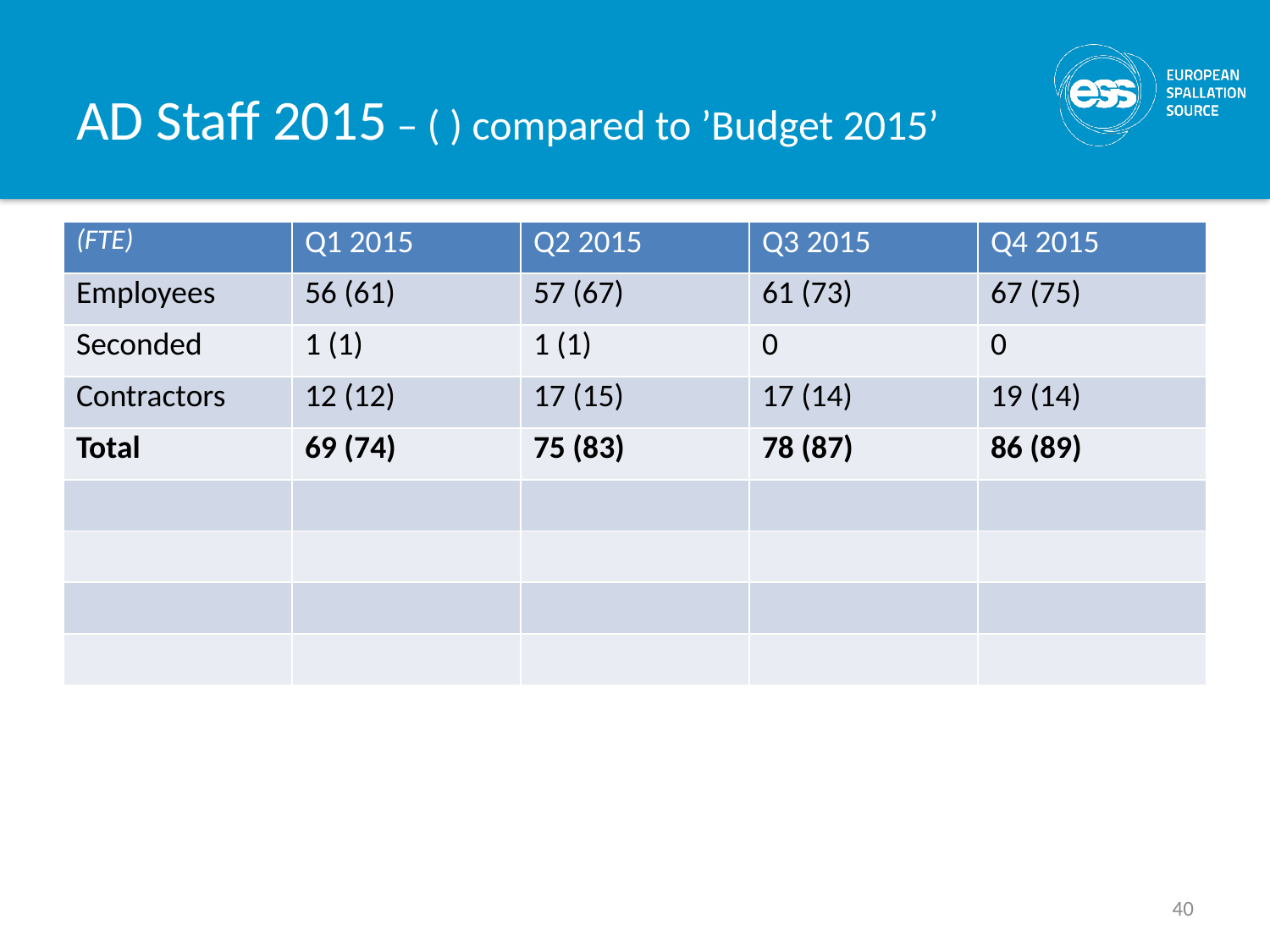

# AD Staff 2015 – ( ) compared to ’Budget 2015’
| (FTE) | Q1 2015 | Q2 2015 | Q3 2015 | Q4 2015 |
| --- | --- | --- | --- | --- |
| Employees | 56 (61) | 57 (67) | 61 (73) | 67 (75) |
| Seconded | 1 (1) | 1 (1) | 0 | 0 |
| Contractors | 12 (12) | 17 (15) | 17 (14) | 19 (14) |
| Total | 69 (74) | 75 (83) | 78 (87) | 86 (89) |
|  |  |  |  |  |
|  |  |  |  |  |
|  |  |  |  |  |
|  |  |  |  |  |
40